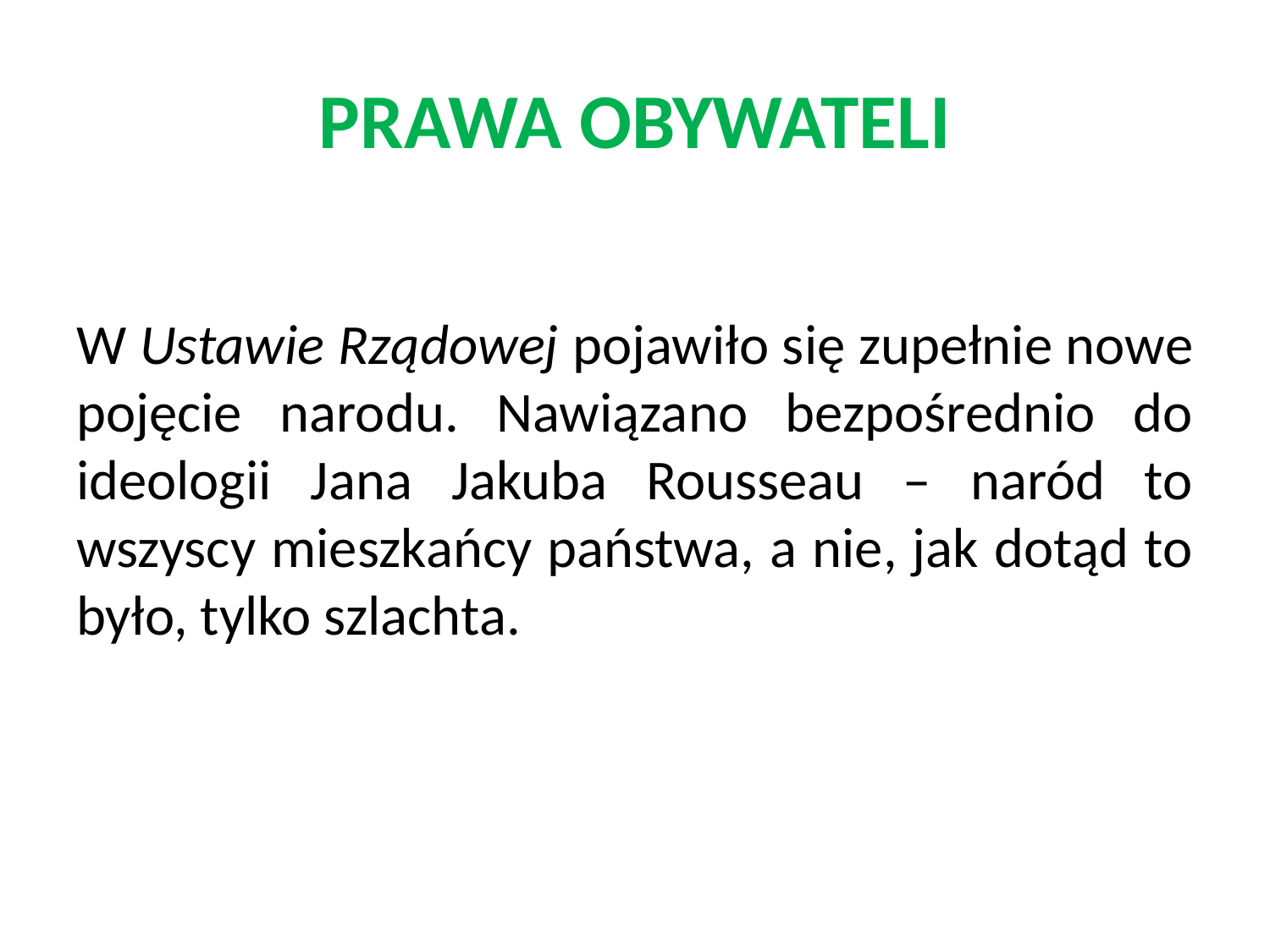

# PRAWA OBYWATELI

W Ustawie Rządowej pojawiło się zupełnie nowe pojęcie narodu. Nawiązano bezpośrednio do ideologii Jana Jakuba Rousseau – naród to wszyscy mieszkańcy państwa, a nie, jak dotąd to było, tylko szlachta.